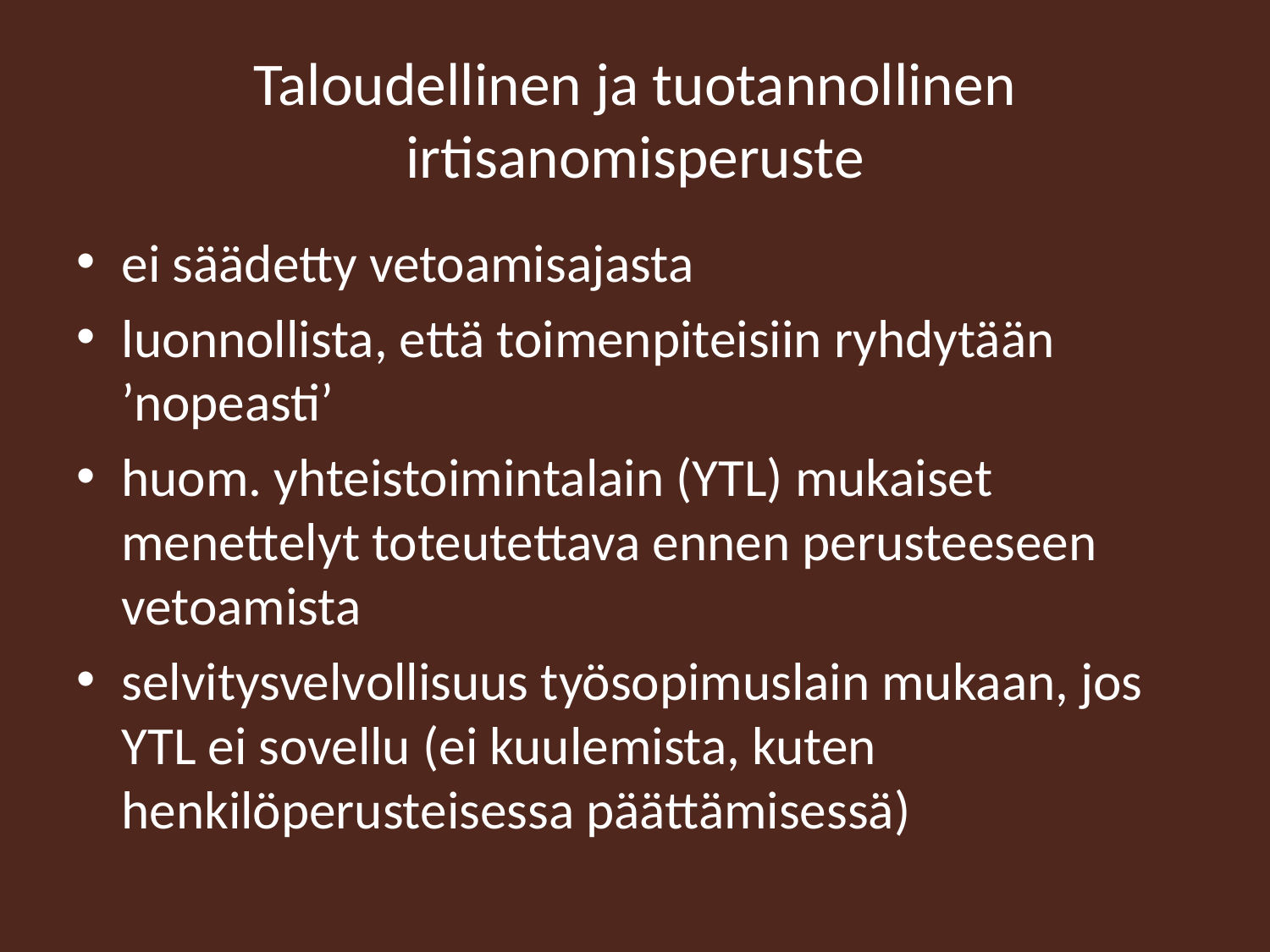

# Taloudellinen ja tuotannollinen irtisanomisperuste
ei säädetty vetoamisajasta
luonnollista, että toimenpiteisiin ryhdytään ’nopeasti’
huom. yhteistoimintalain (YTL) mukaiset menettelyt toteutettava ennen perusteeseen vetoamista
selvitysvelvollisuus työsopimuslain mukaan, jos YTL ei sovellu (ei kuulemista, kuten henkilöperusteisessa päättämisessä)